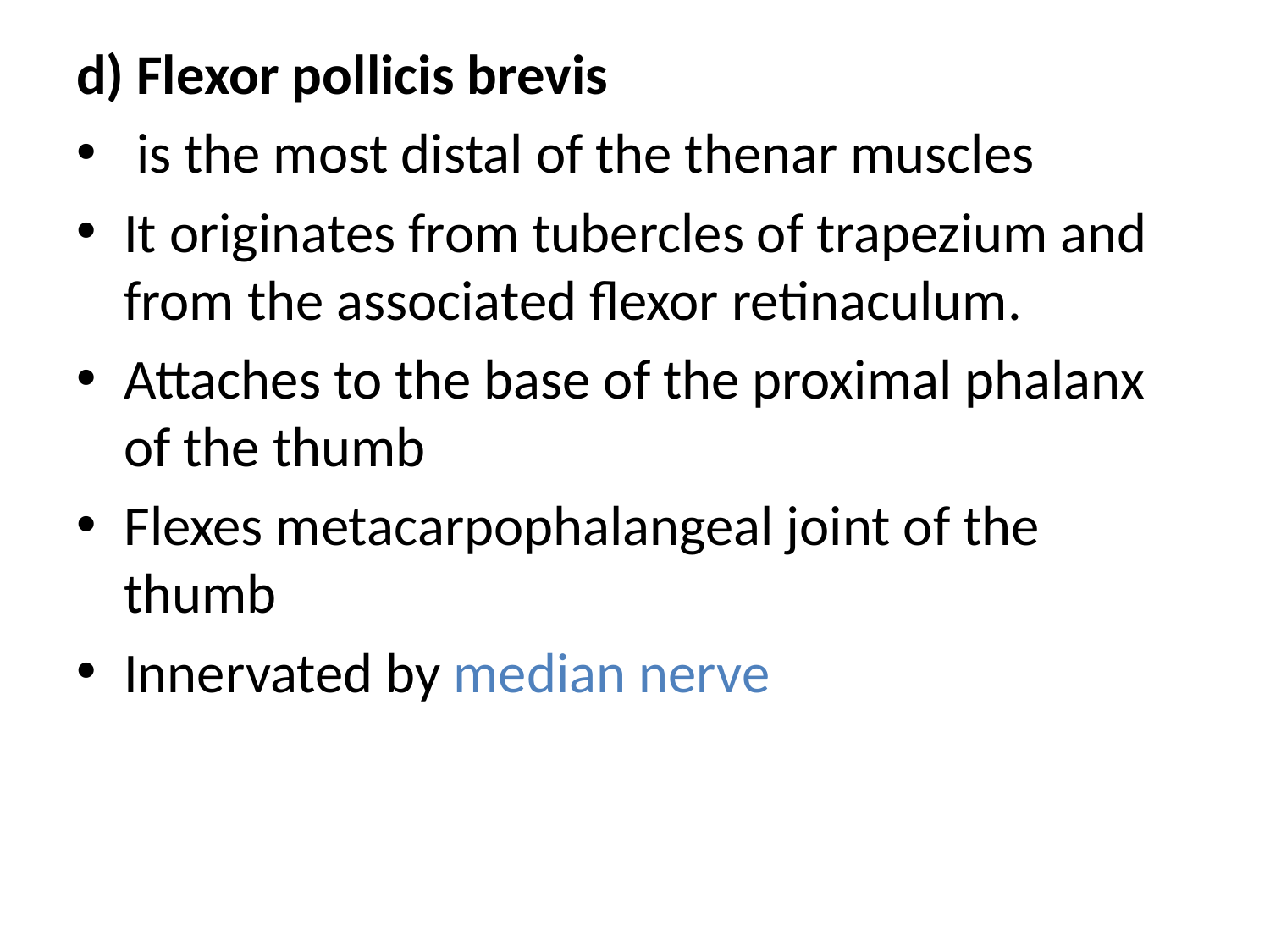

d) Flexor pollicis brevis
 is the most distal of the thenar muscles
It originates from tubercles of trapezium and from the associated flexor retinaculum.
Attaches to the base of the proximal phalanx of the thumb
Flexes metacarpophalangeal joint of the thumb
Innervated by median nerve